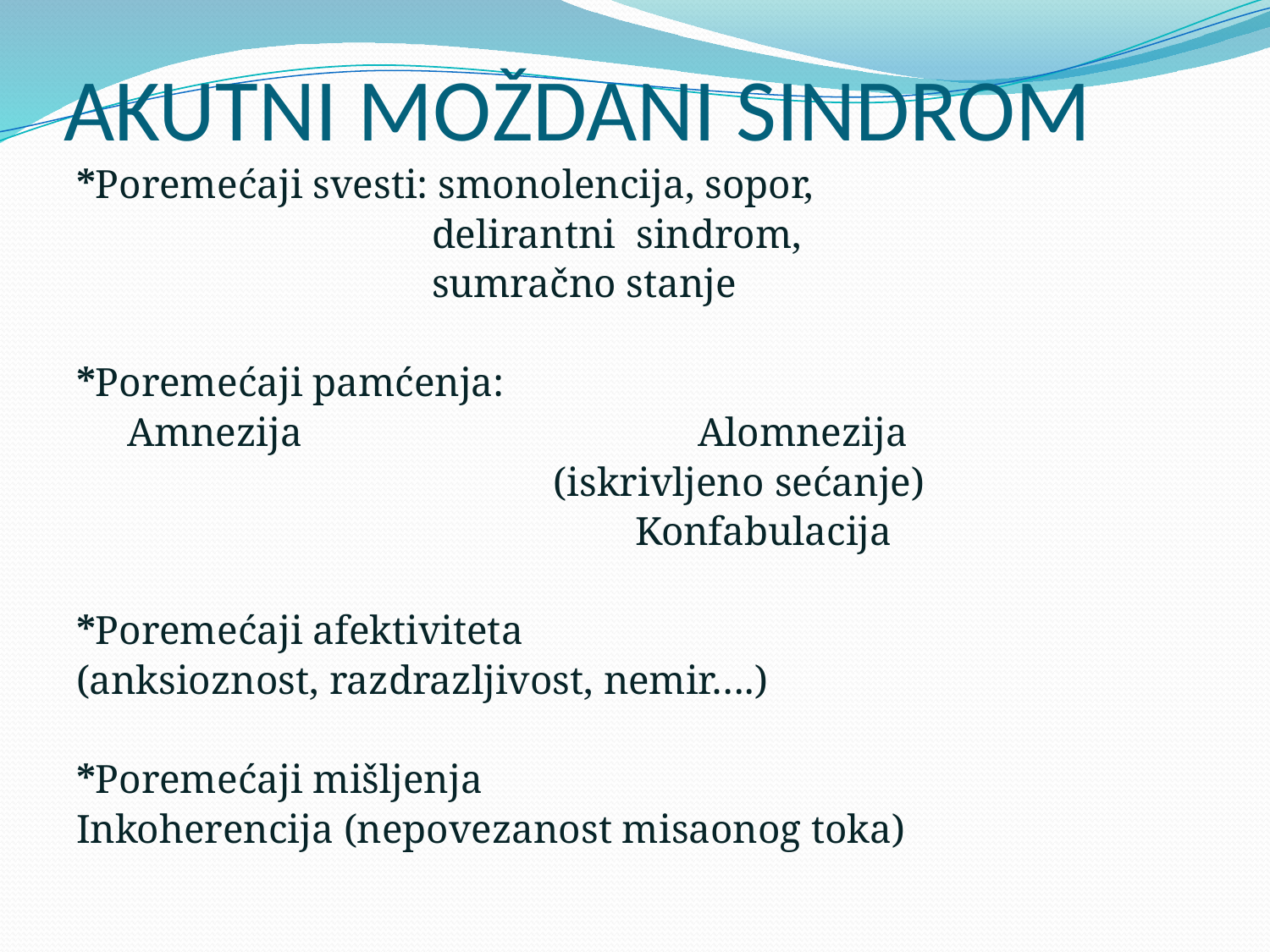

# AKUTNI MOŽDANI SINDROM
*Poremećaji svesti: smonolencija, sopor,
                                   delirantni  sindrom,
                                   sumračno stanje

*Poremećaji pamćenja:
     Amnezija                                       Alomnezija
                                               (iskrivljeno sećanje)
                                                       Konfabulacija

*Poremećaji afektiviteta
(anksioznost, razdrazljivost, nemir….)

*Poremećaji mišljenja
Inkoherencija (nepovezanost misaonog toka)